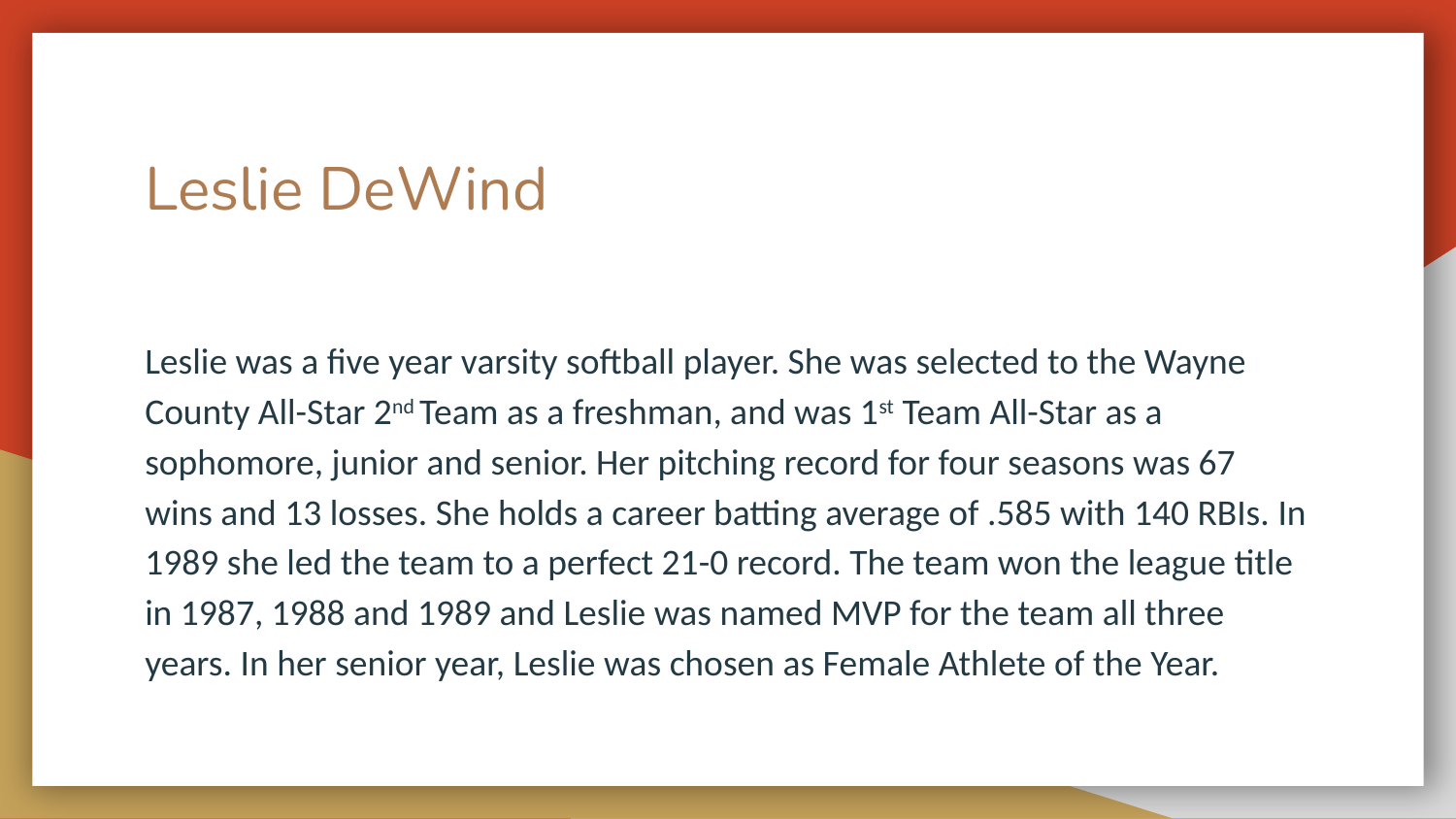

# Leslie DeWind
Leslie was a five year varsity softball player. She was selected to the Wayne County All-Star 2nd Team as a freshman, and was 1st Team All-Star as a sophomore, junior and senior. Her pitching record for four seasons was 67 wins and 13 losses. She holds a career batting average of .585 with 140 RBIs. In 1989 she led the team to a perfect 21-0 record. The team won the league title in 1987, 1988 and 1989 and Leslie was named MVP for the team all three years. In her senior year, Leslie was chosen as Female Athlete of the Year.